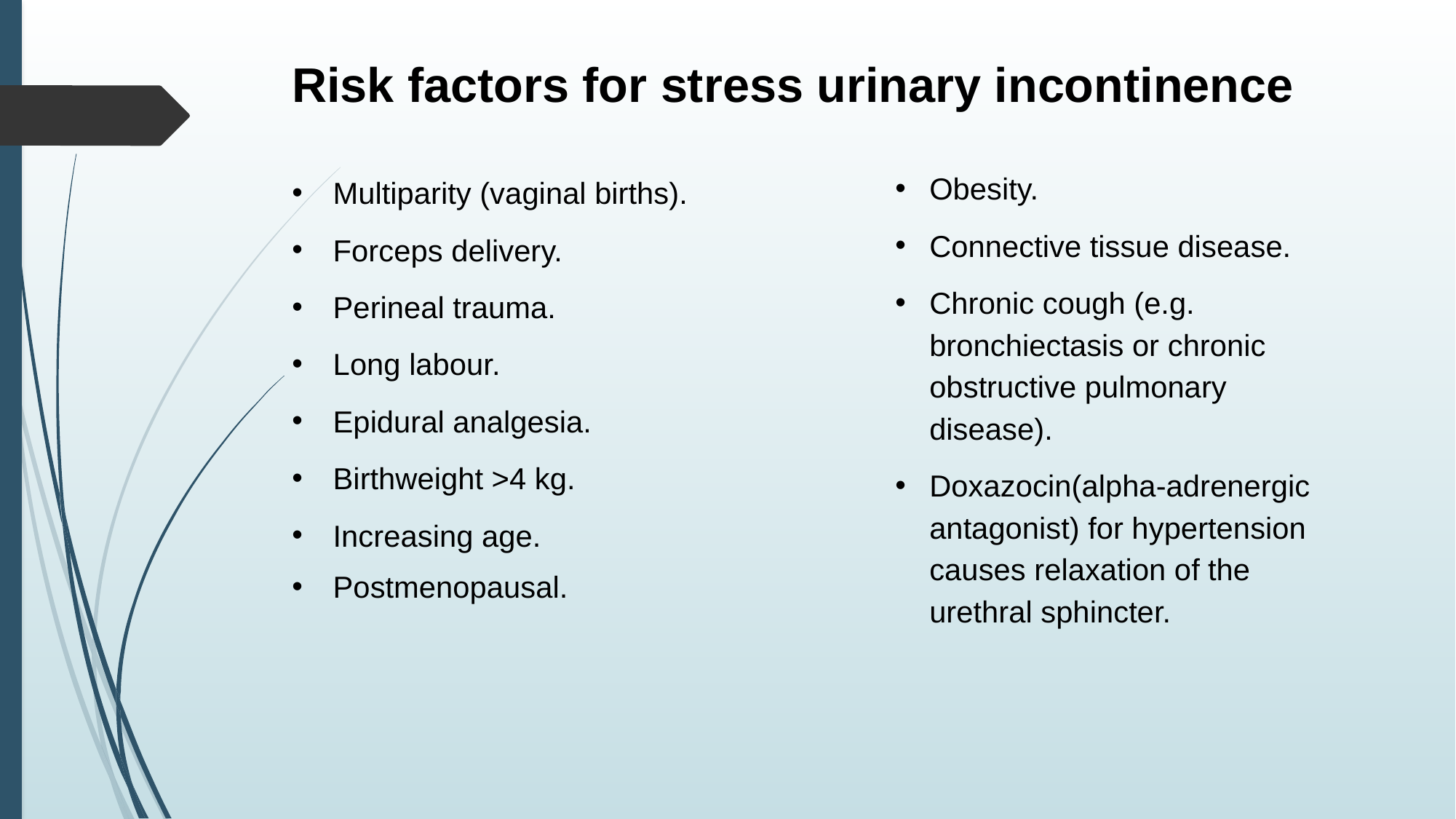

Risk factors for stress urinary incontinence

Multiparity (vaginal births).
Forceps delivery.
Perineal trauma.
Long labour.
Epidural analgesia.
Birthweight >4 kg.
Increasing age.
Postmenopausal.

Obesity.
Connective tissue disease.
Chronic cough (e.g. bronchiectasis or chronic obstructive pulmonary disease).
Doxazocin(alpha-adrenergic antagonist) for hypertension causes relaxation of the urethral sphincter.